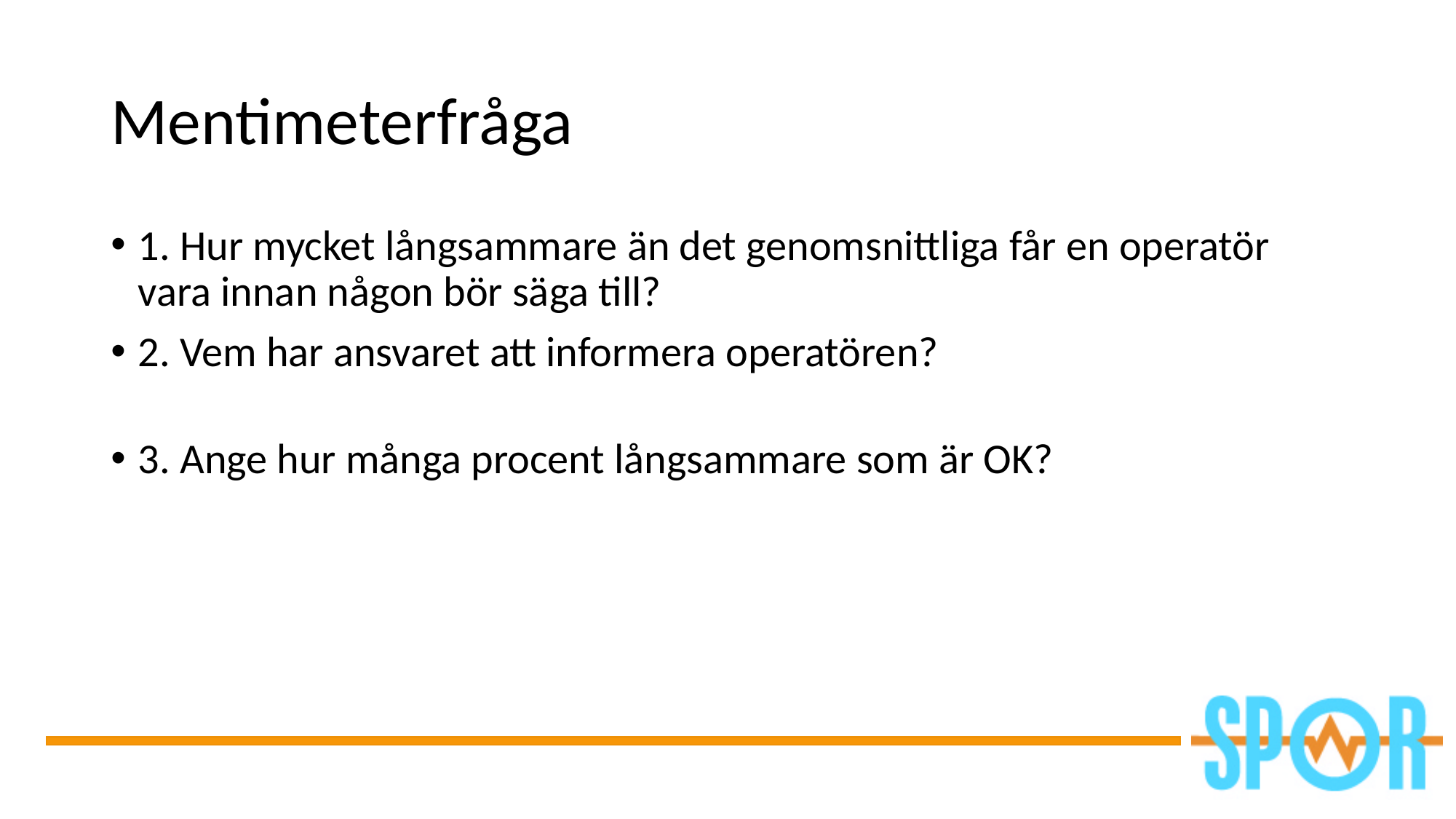

# Mentimeterfråga
1. Hur mycket långsammare än det genomsnittliga får en operatör vara innan någon bör säga till?
2. Vem har ansvaret att informera operatören?
3. Ange hur många procent långsammare som är OK?